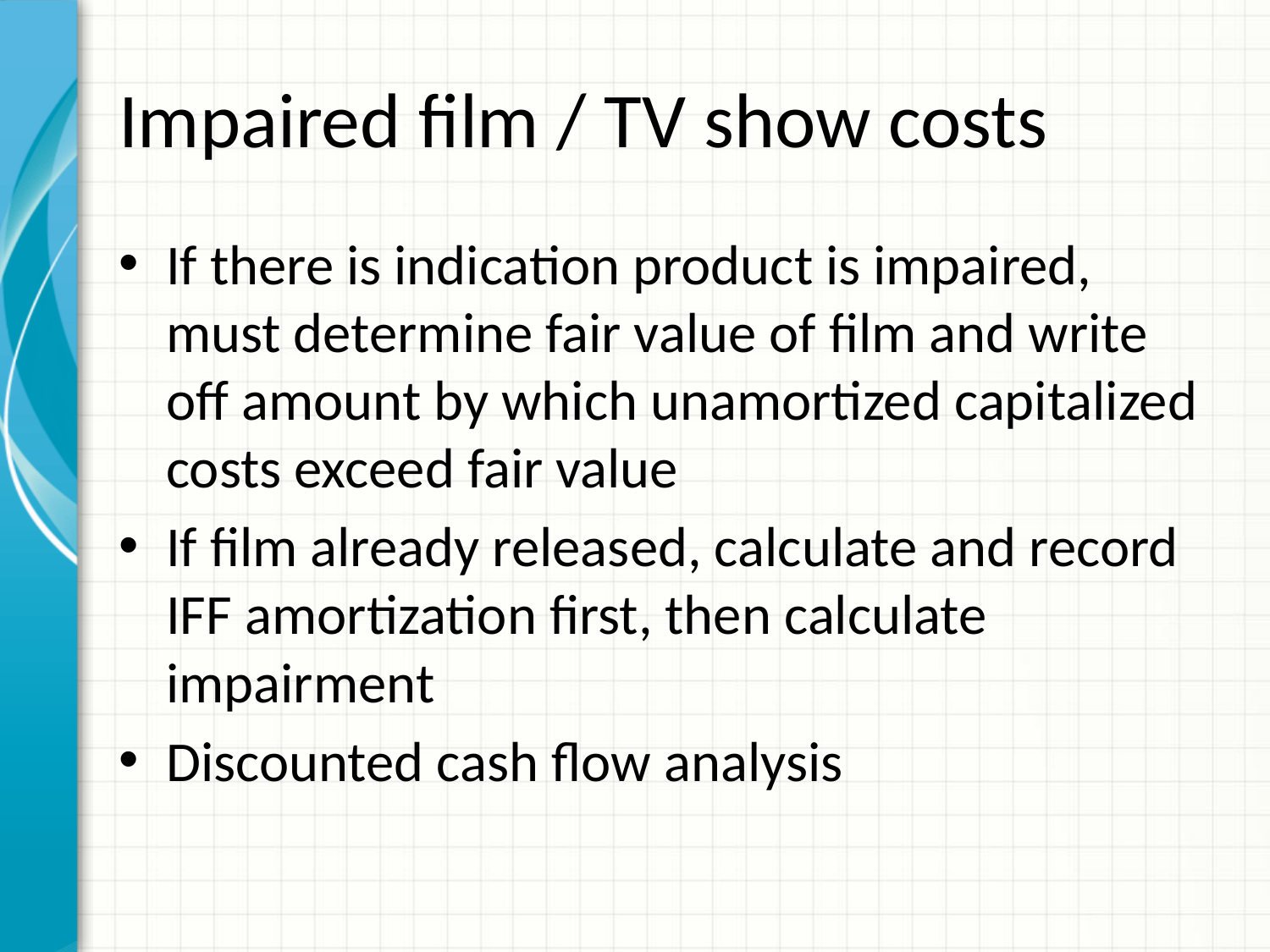

# Impaired film / TV show costs
If there is indication product is impaired, must determine fair value of film and write off amount by which unamortized capitalized costs exceed fair value
If film already released, calculate and record IFF amortization first, then calculate impairment
Discounted cash flow analysis